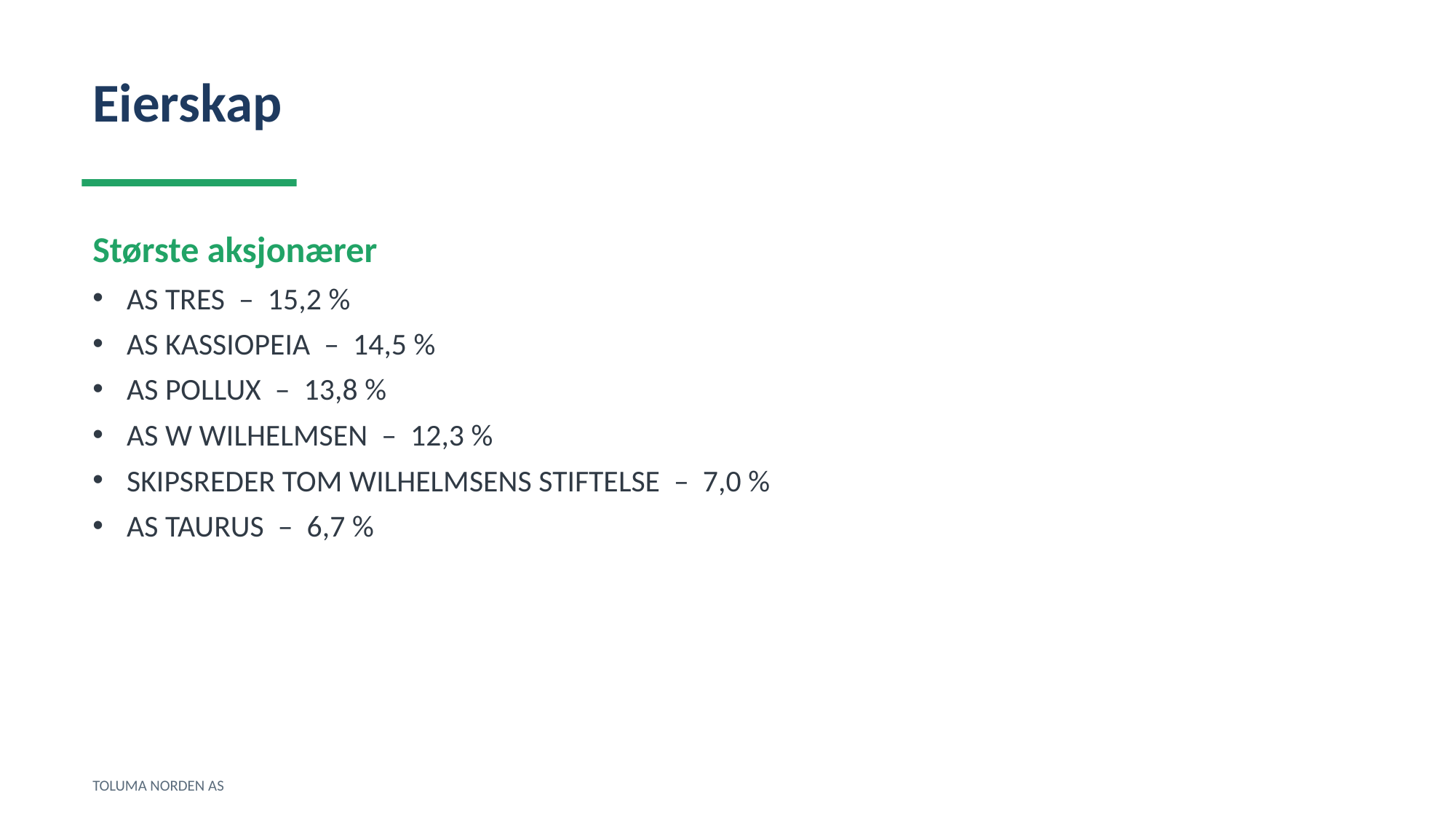

Eierskap

Største aksjonærer
AS TRES  –  15,2 %
AS KASSIOPEIA  –  14,5 %
AS POLLUX  –  13,8 %
AS W WILHELMSEN  –  12,3 %
SKIPSREDER TOM WILHELMSENS STIFTELSE  –  7,0 %
AS TAURUS  –  6,7 %
TOLUMA NORDEN AS